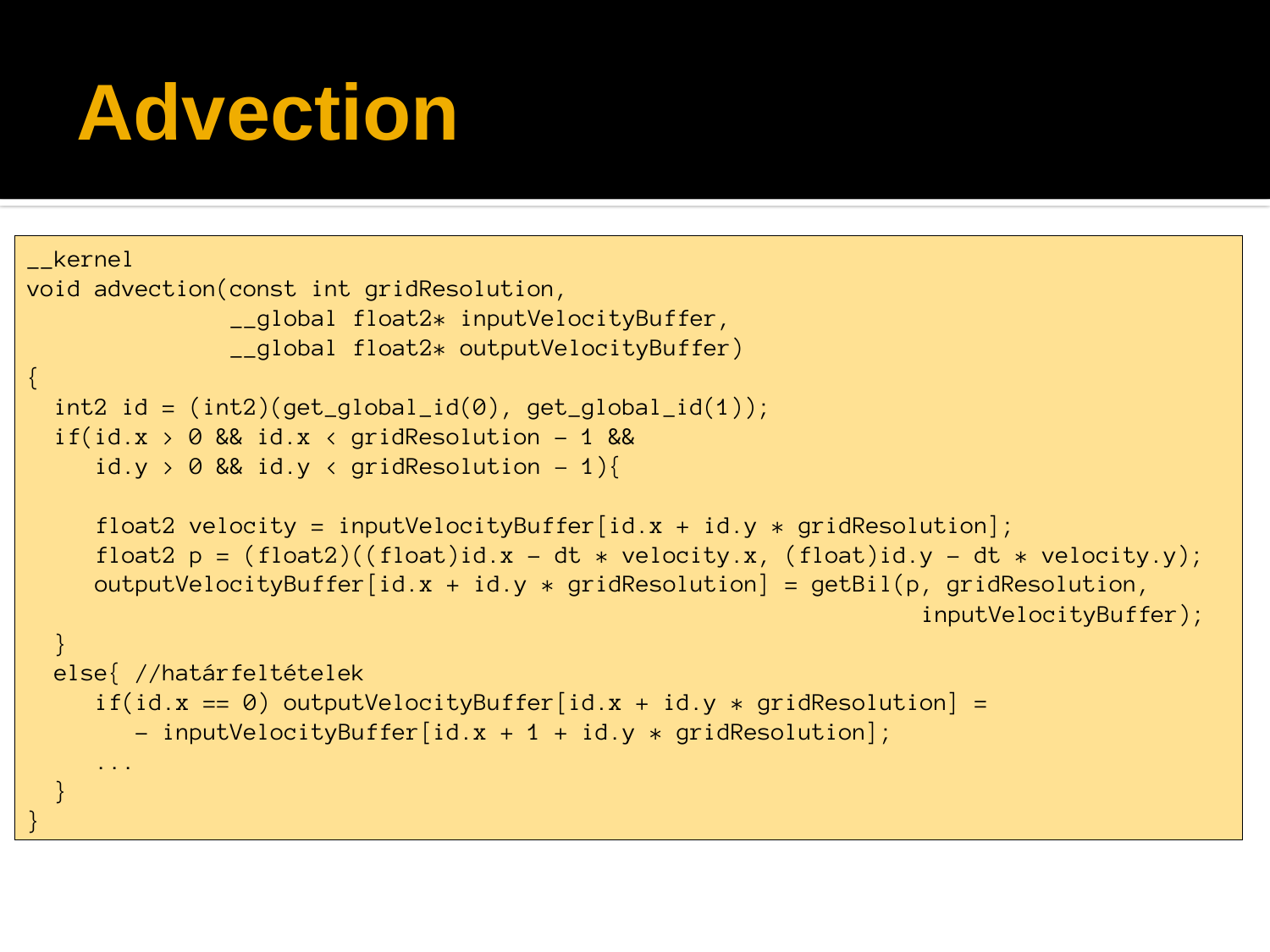

# Advection
__kernel
void advection(const int gridResolution,
               __global float2* inputVelocityBuffer,
               __global float2* outputVelocityBuffer)
{
  int2 id = (int2)(get_global_id(0), get_global_id(1));
  if(id.x > 0 && id.x < gridResolution - 1 &&
     id.y > 0 && id.y < gridResolution – 1){

     float2 velocity = inputVelocityBuffer[id.x + id.y * gridResolution];
     float2 p = (float2)((float)id.x - dt * velocity.x, (float)id.y - dt * velocity.y);
     outputVelocityBuffer[id.x + id.y * gridResolution] = getBil(p, gridResolution,
                                                                  inputVelocityBuffer);
  }
  else{ //határfeltételek
     if(id.x == 0) outputVelocityBuffer[id.x + id.y * gridResolution] =
        - inputVelocityBuffer[id.x + 1 + id.y * gridResolution];
     ...
  }
}